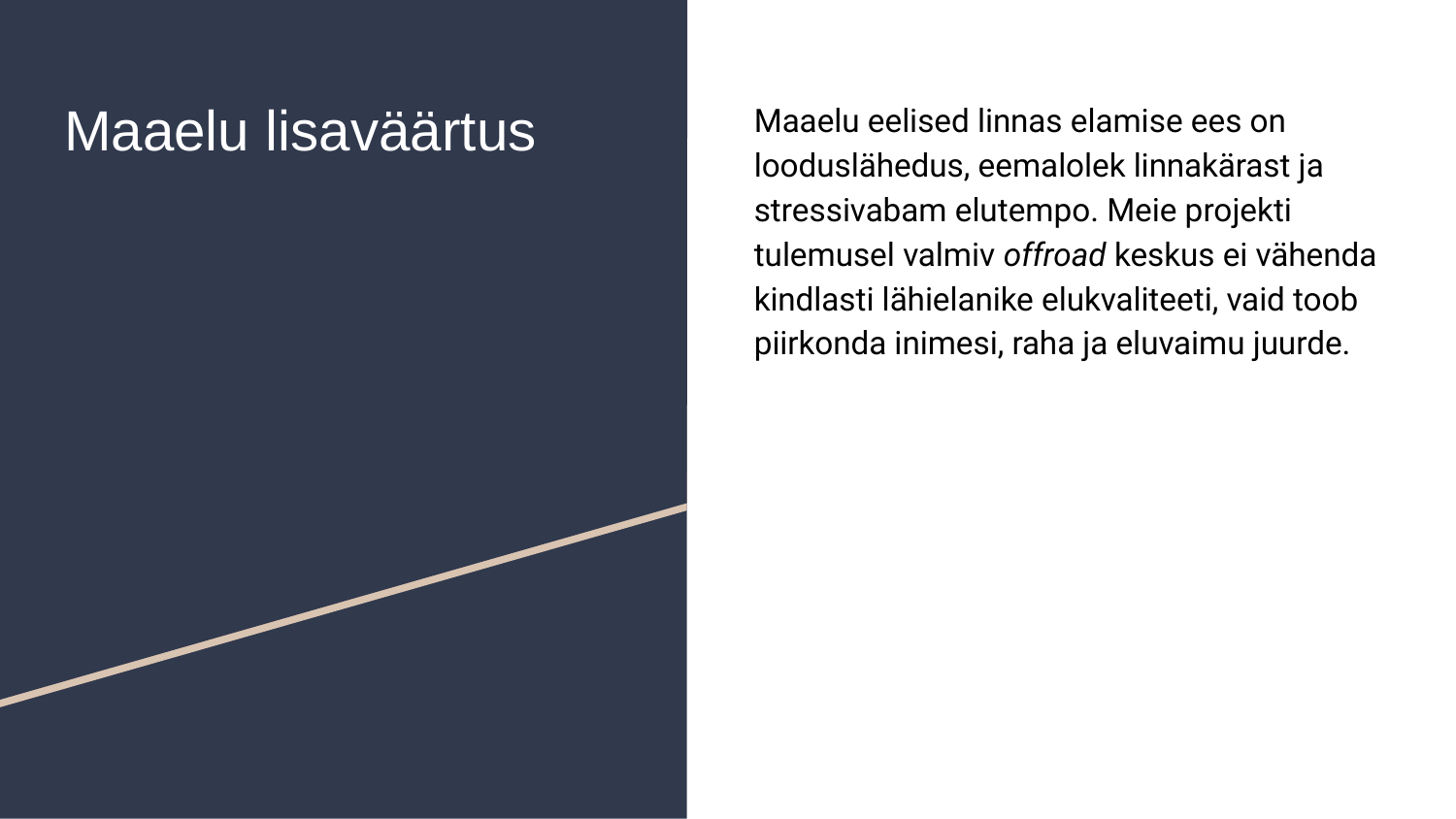

# Maaelu lisaväärtus
Maaelu eelised linnas elamise ees on looduslähedus, eemalolek linnakärast ja stressivabam elutempo. Meie projekti tulemusel valmiv offroad keskus ei vähenda kindlasti lähielanike elukvaliteeti, vaid toob piirkonda inimesi, raha ja eluvaimu juurde.